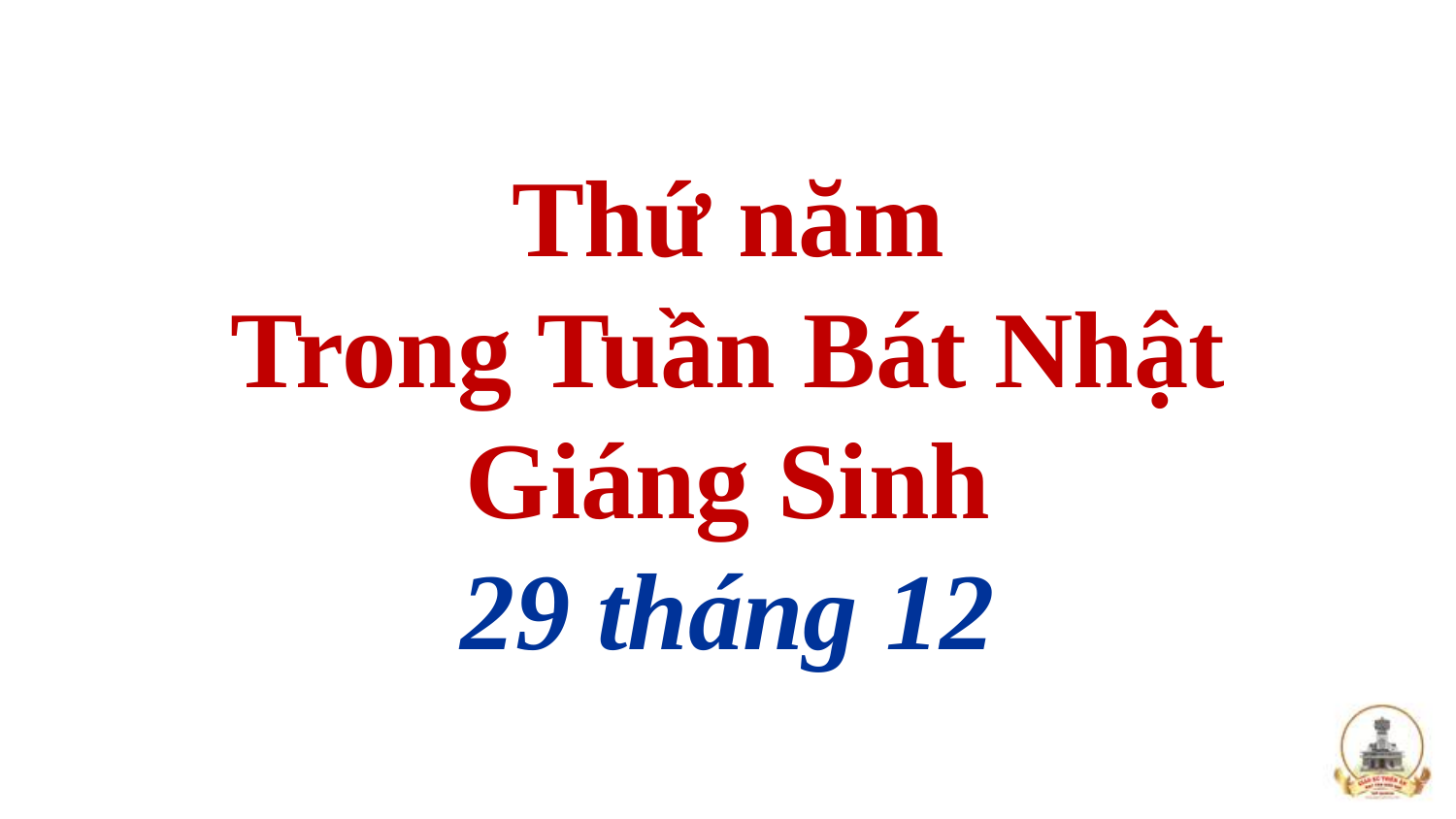

# Thứ năm Trong Tuần Bát Nhật Giáng Sinh 29 tháng 12